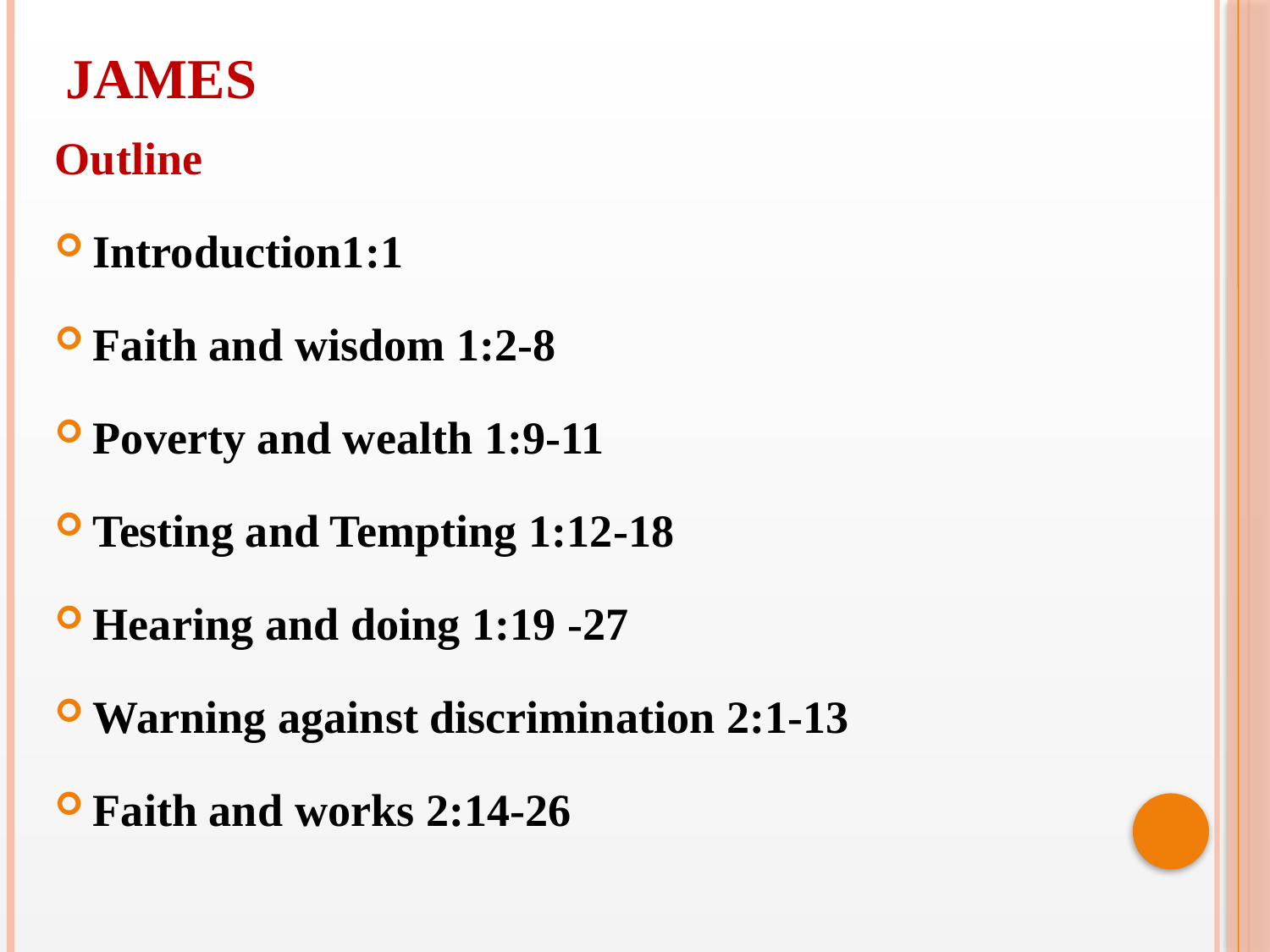

JAMES
Outline
Introduction1:1
Faith and wisdom 1:2-8
Poverty and wealth 1:9-11
Testing and Tempting 1:12-18
Hearing and doing 1:19 -27
Warning against discrimination 2:1-13
Faith and works 2:14-26